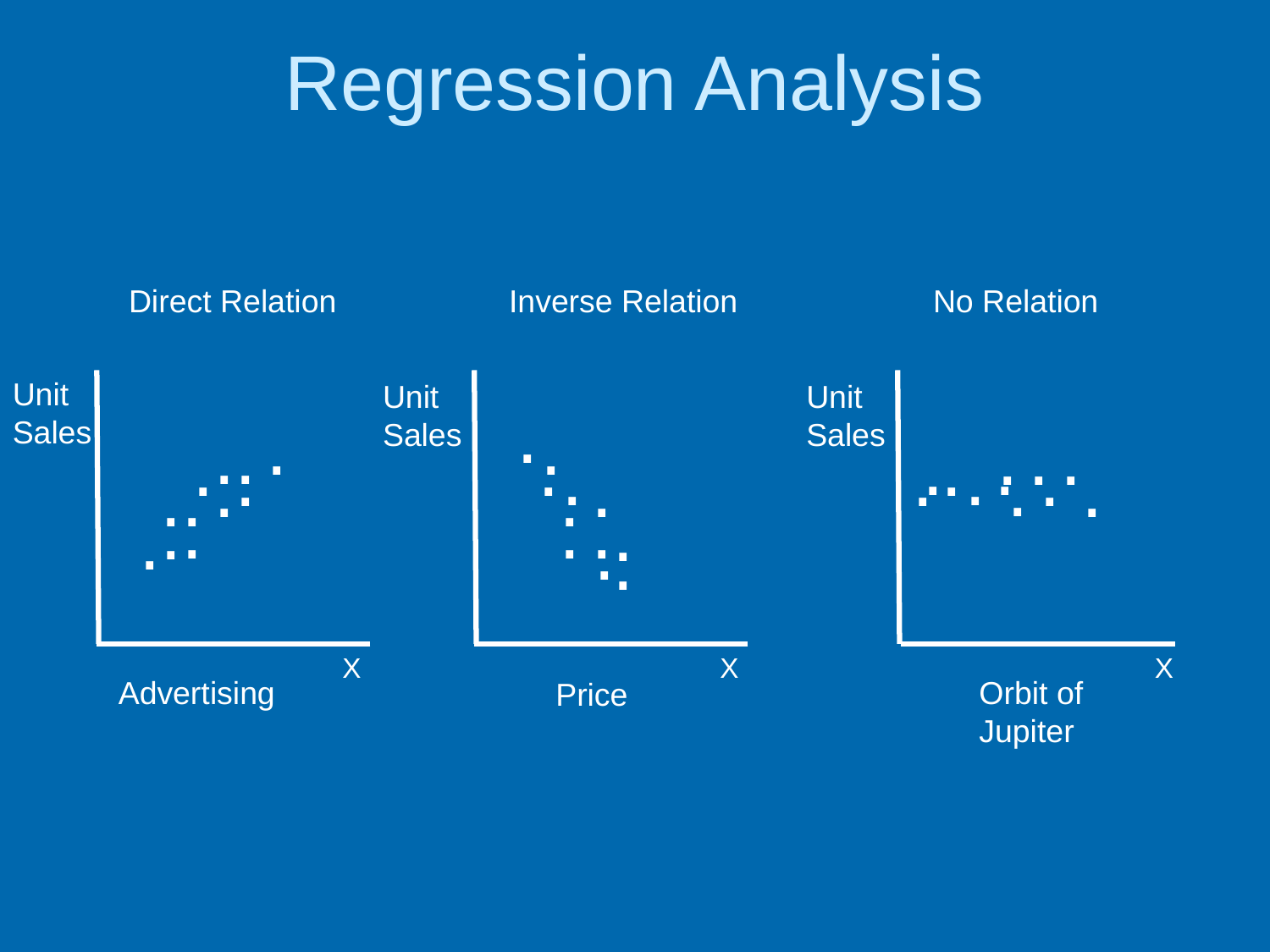

# Regression Analysis
Direct Relation
Inverse Relation
No Relation
Unit Sales
.
.
.
.
.
.
.
.
.
.
.
X
Unit Sales
.
.
.
.
.
.
.
.
.
.
.
X
Unit Sales
.
.
.
.
.
.
.
.
.
.
.
X
Advertising
Orbit of Jupiter
Price